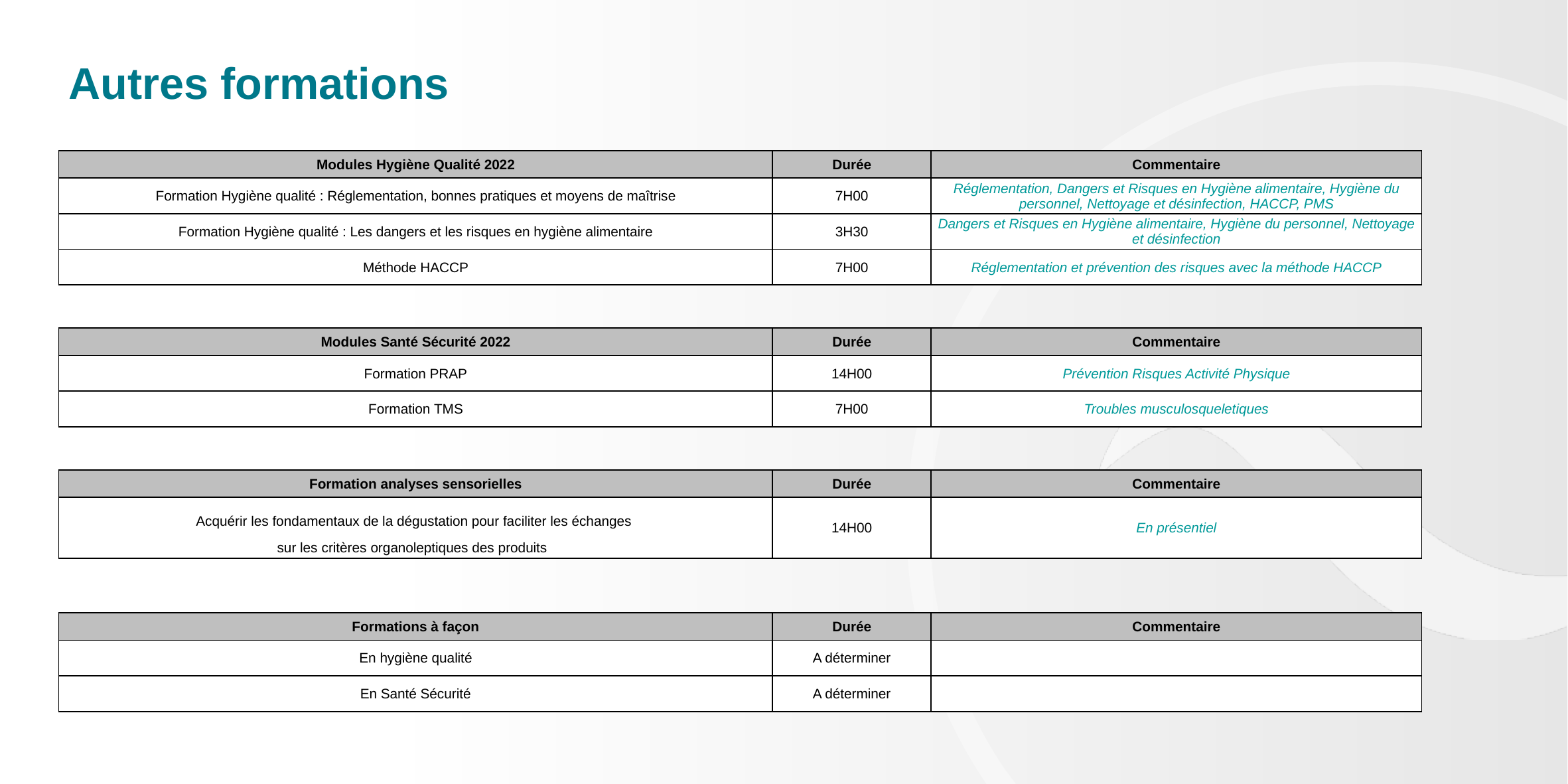

# Autres formations
| Modules Hygiène Qualité 2022 | Durée | Commentaire |
| --- | --- | --- |
| Formation Hygiène qualité : Réglementation, bonnes pratiques et moyens de maîtrise | 7H00 | Réglementation, Dangers et Risques en Hygiène alimentaire, Hygiène du personnel, Nettoyage et désinfection, HACCP, PMS |
| Formation Hygiène qualité : Les dangers et les risques en hygiène alimentaire | 3H30 | Dangers et Risques en Hygiène alimentaire, Hygiène du personnel, Nettoyage et désinfection |
| Méthode HACCP | 7H00 | Réglementation et prévention des risques avec la méthode HACCP |
| Modules Santé Sécurité 2022 | Durée | Commentaire |
| --- | --- | --- |
| Formation PRAP | 14H00 | Prévention Risques Activité Physique |
| Formation TMS | 7H00 | Troubles musculosqueletiques |
| Formation analyses sensorielles | Durée | Commentaire |
| --- | --- | --- |
| Acquérir les fondamentaux de la dégustation pour faciliter les échanges sur les critères organoleptiques des produits | 14H00 | En présentiel |
| Formations à façon | Durée | Commentaire |
| --- | --- | --- |
| En hygiène qualité | A déterminer |  |
| En Santé Sécurité | A déterminer |  |